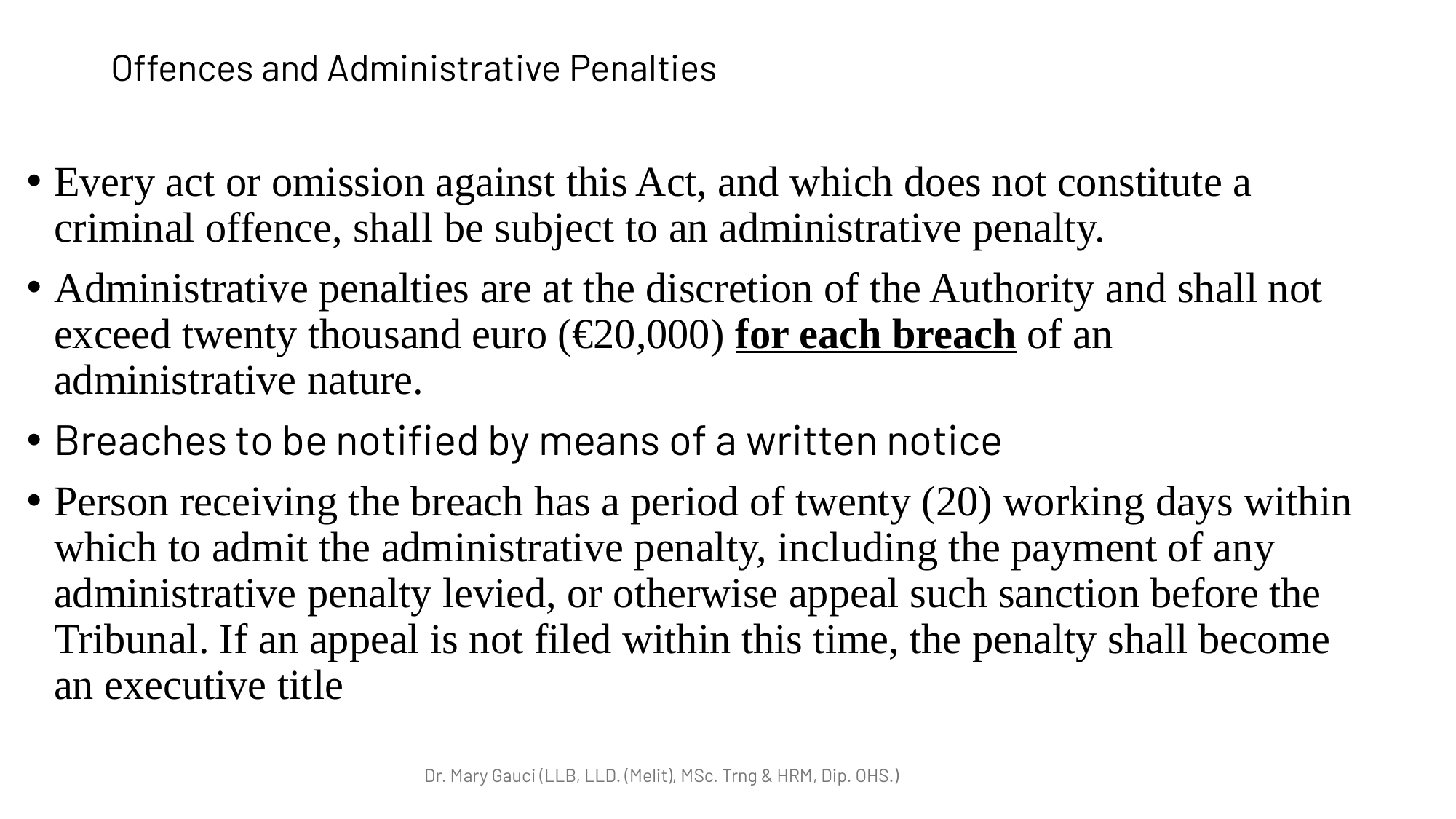

# Offences and Administrative Penalties
Every act or omission against this Act, and which does not constitute a criminal offence, shall be subject to an administrative penalty.
Administrative penalties are at the discretion of the Authority and shall not exceed twenty thousand euro (€20,000) for each breach of an administrative nature.
Breaches to be notified by means of a written notice
Person receiving the breach has a period of twenty (20) working days within which to admit the administrative penalty, including the payment of any administrative penalty levied, or otherwise appeal such sanction before the Tribunal. If an appeal is not filed within this time, the penalty shall become an executive title

Dr. Mary Gauci (LLB, LLD. (Melit), MSc. Trng & HRM, Dip. OHS.)